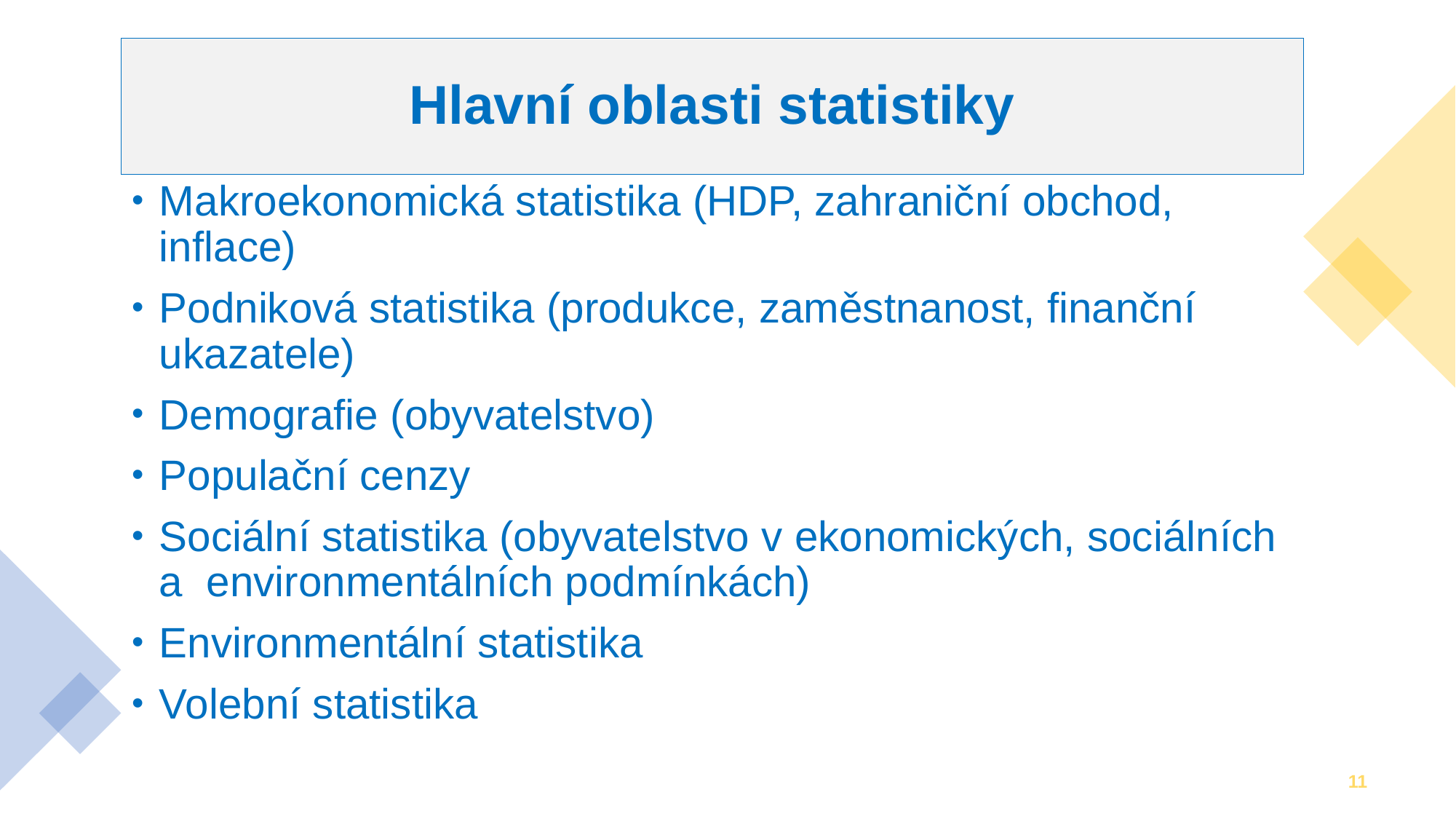

# Hlavní oblasti statistiky

Makroekonomická statistika (HDP, zahraniční obchod, inflace)
Podniková statistika (produkce, zaměstnanost, finanční ukazatele)
Demografie (obyvatelstvo)
Populační cenzy
Sociální statistika (obyvatelstvo v ekonomických, sociálních a  environmentálních podmínkách)
Environmentální statistika
Volební statistika

11